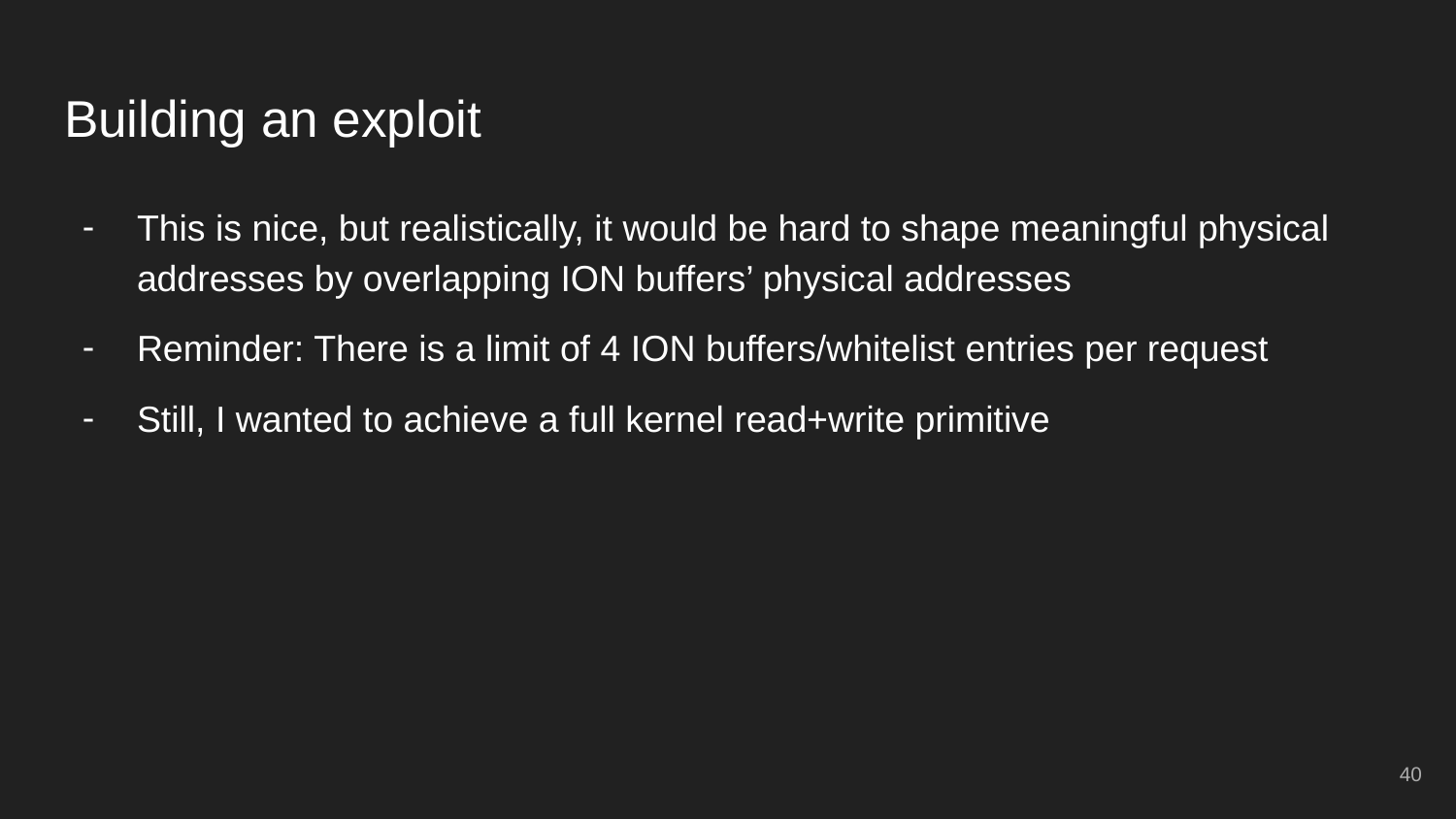

# Building an exploit
This is nice, but realistically, it would be hard to shape meaningful physical addresses by overlapping ION buffers’ physical addresses
Reminder: There is a limit of 4 ION buffers/whitelist entries per request
Still, I wanted to achieve a full kernel read+write primitive
40